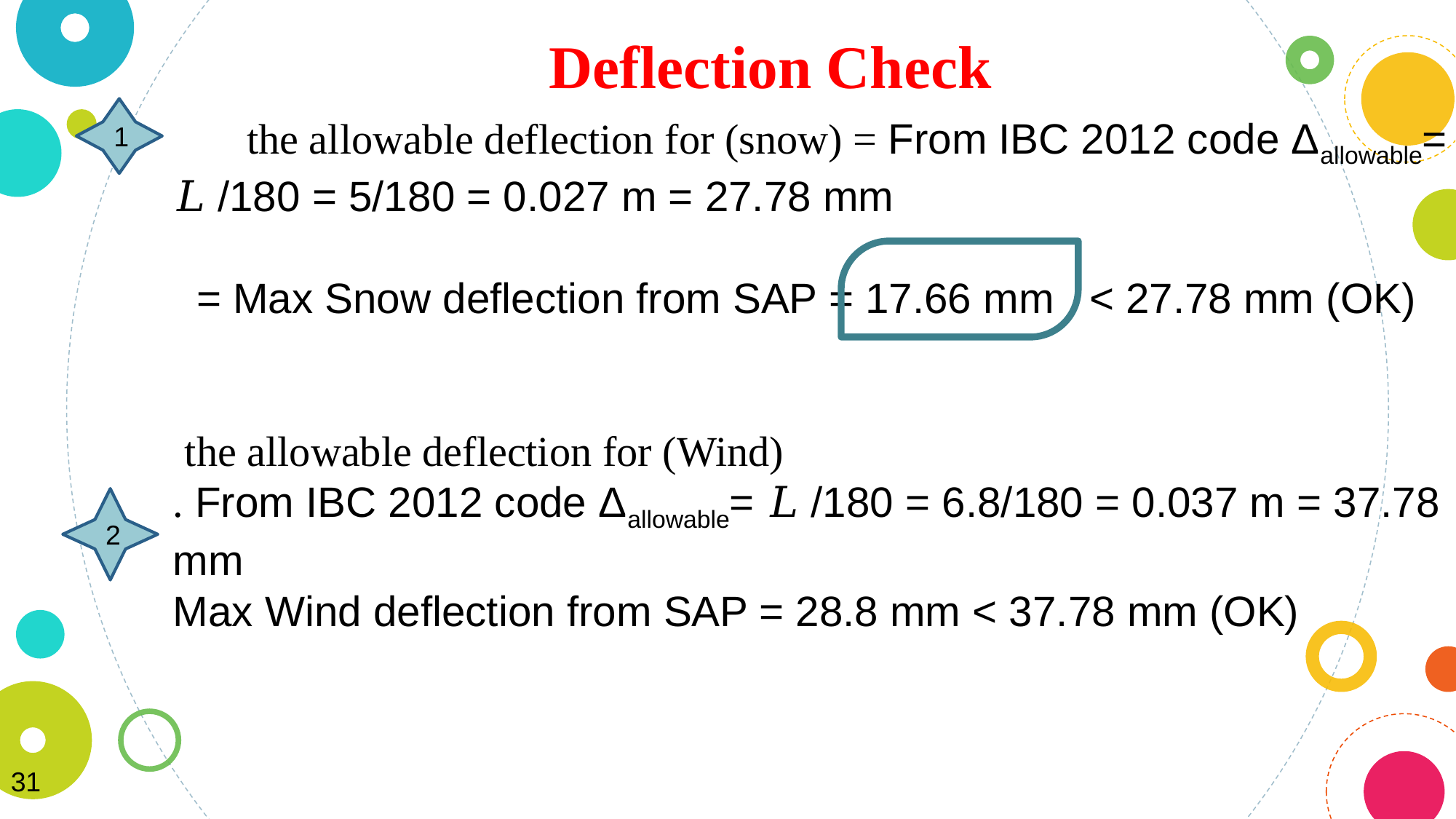

Deflection Check
1
       the allowable deflection for (snow) = From IBC 2012 code Δallowable= 𝐿 /180 = 5/180 = 0.027 m = 27.78 mm

  = Max Snow deflection from SAP = 17.66 mm   < 27.78 mm (OK)

 the allowable deflection for (Wind)
. From IBC 2012 code Δallowable= 𝐿 /180 = 6.8/180 = 0.037 m = 37.78 mm
Max Wind deflection from SAP = 28.8 mm < 37.78 mm (OK)

2
31